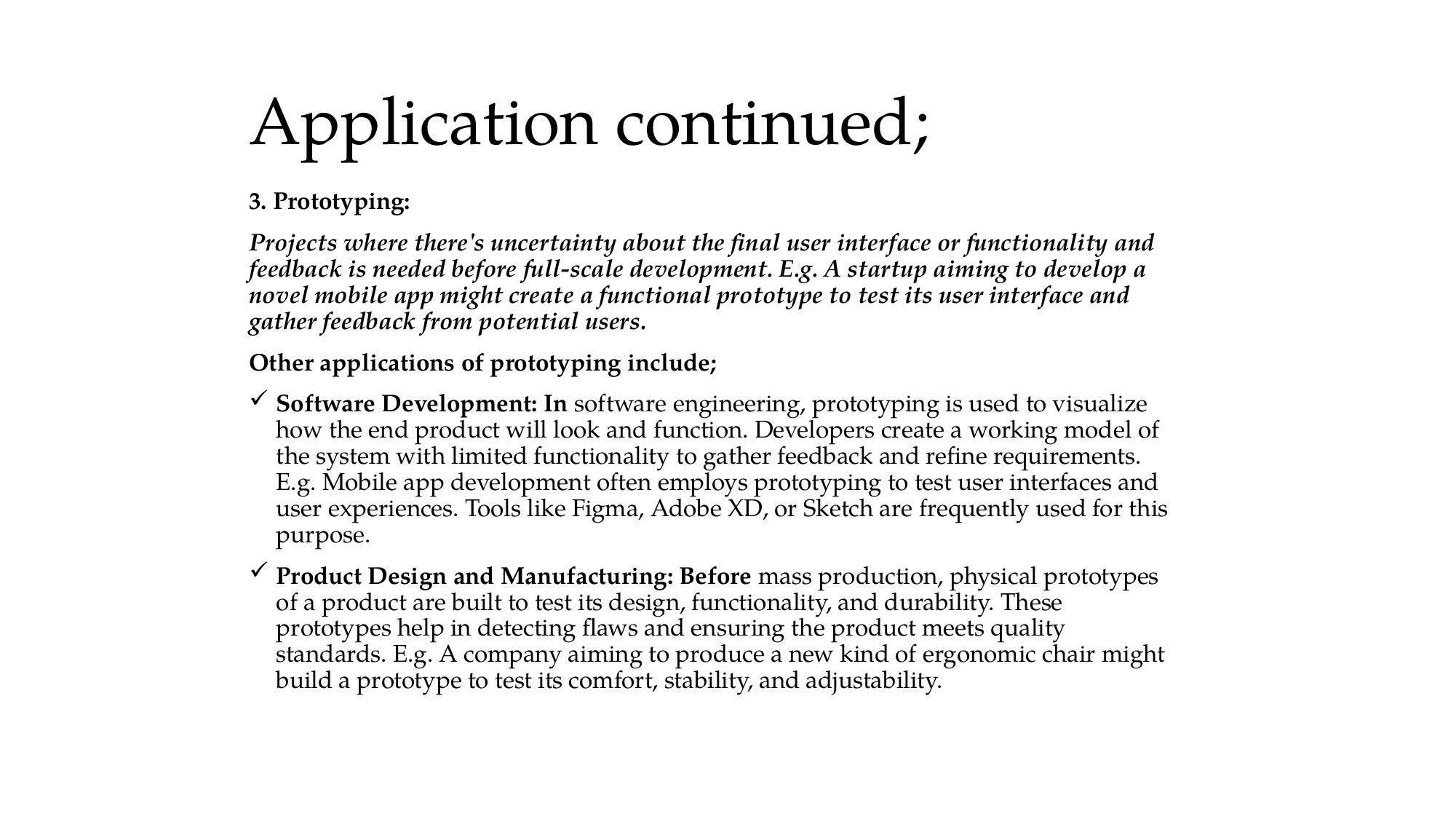

# Application continued;
3. Prototyping:
Projects where there's uncertainty about the final user interface or functionality and feedback is needed before full-scale development. E.g. A startup aiming to develop a novel mobile app might create a functional prototype to test its user interface and gather feedback from potential users.
Other applications of prototyping include;
Software Development: In software engineering, prototyping is used to visualize how the end product will look and function. Developers create a working model of the system with limited functionality to gather feedback and refine requirements. E.g. Mobile app development often employs prototyping to test user interfaces and user experiences. Tools like Figma, Adobe XD, or Sketch are frequently used for this purpose.
Product Design and Manufacturing: Before mass production, physical prototypes of a product are built to test its design, functionality, and durability. These prototypes help in detecting flaws and ensuring the product meets quality standards. E.g. A company aiming to produce a new kind of ergonomic chair might build a prototype to test its comfort, stability, and adjustability.